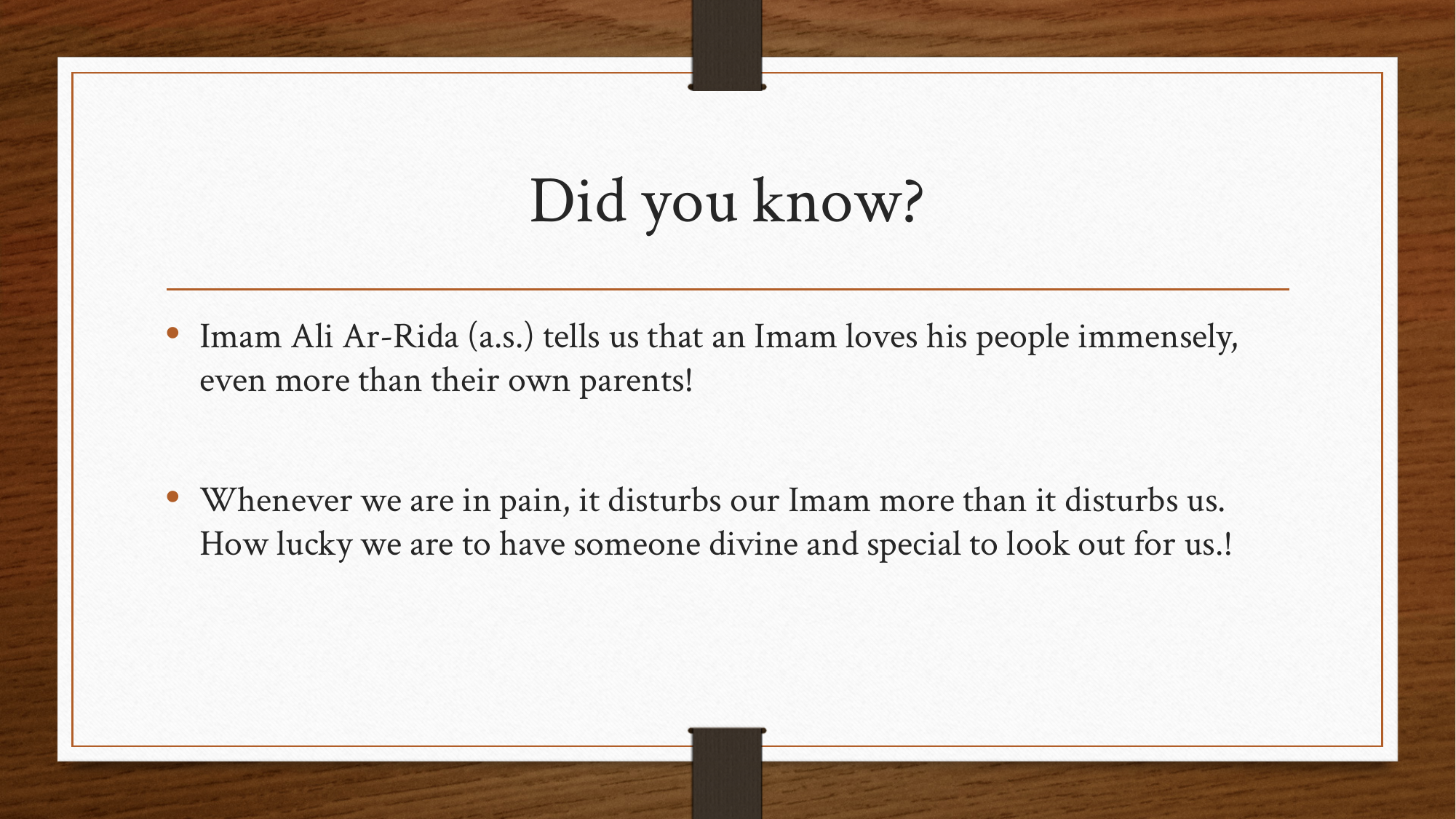

# Did you know?
Imam Ali Ar-Rida (a.s.) tells us that an Imam loves his people immensely, even more than their own parents!

Whenever we are in pain, it disturbs our Imam more than it disturbs us.   How lucky we are to have someone divine and special to look out for us.!